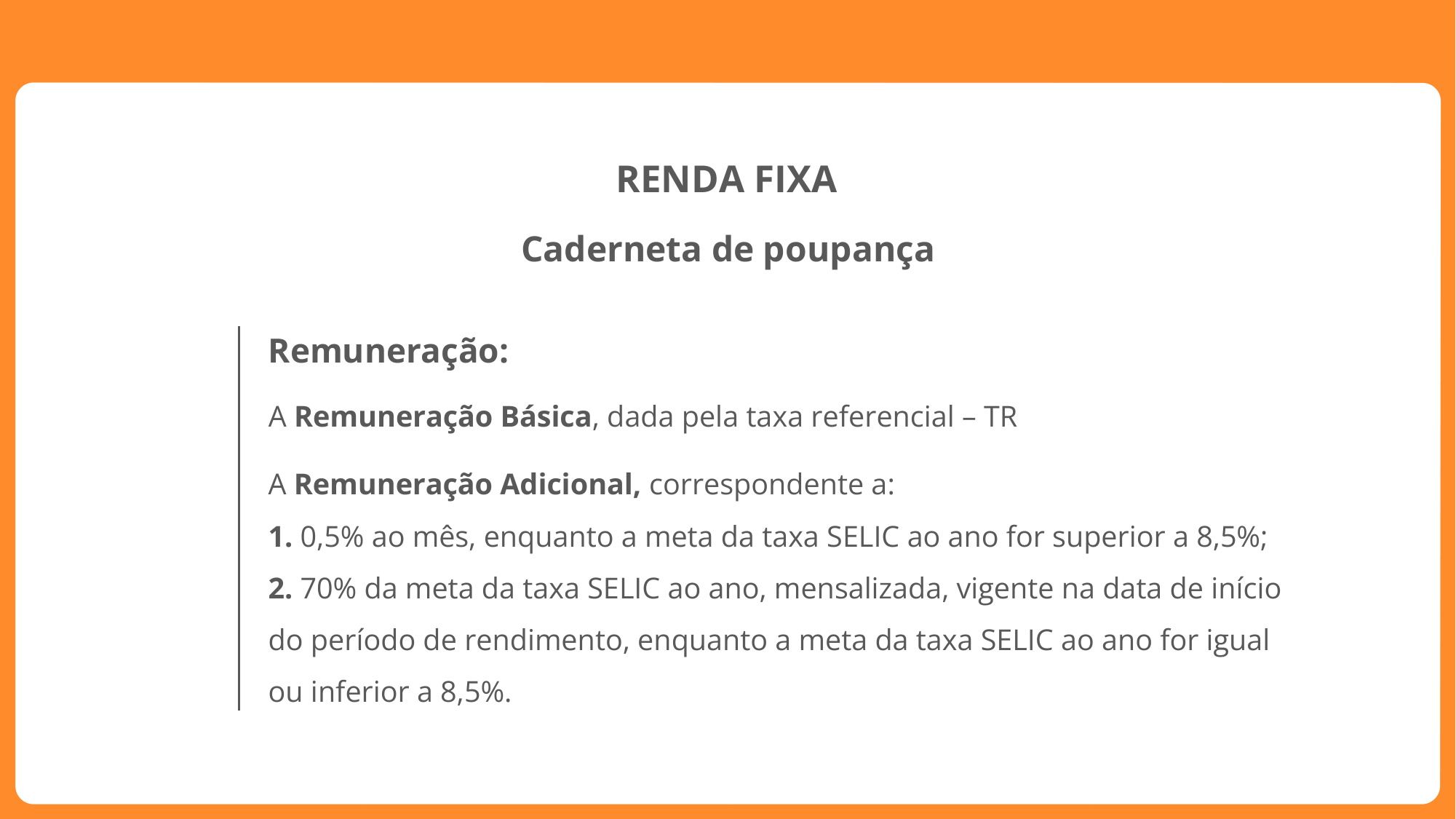

RENDA FIXA
Caderneta de poupança
Remuneração:
A Remuneração Básica, dada pela taxa referencial – TR
A Remuneração Adicional, correspondente a:
1. 0,5% ao mês, enquanto a meta da taxa SELIC ao ano for superior a 8,5%;
2. 70% da meta da taxa SELIC ao ano, mensalizada, vigente na data de início do período de rendimento, enquanto a meta da taxa SELIC ao ano for igual ou inferior a 8,5%.